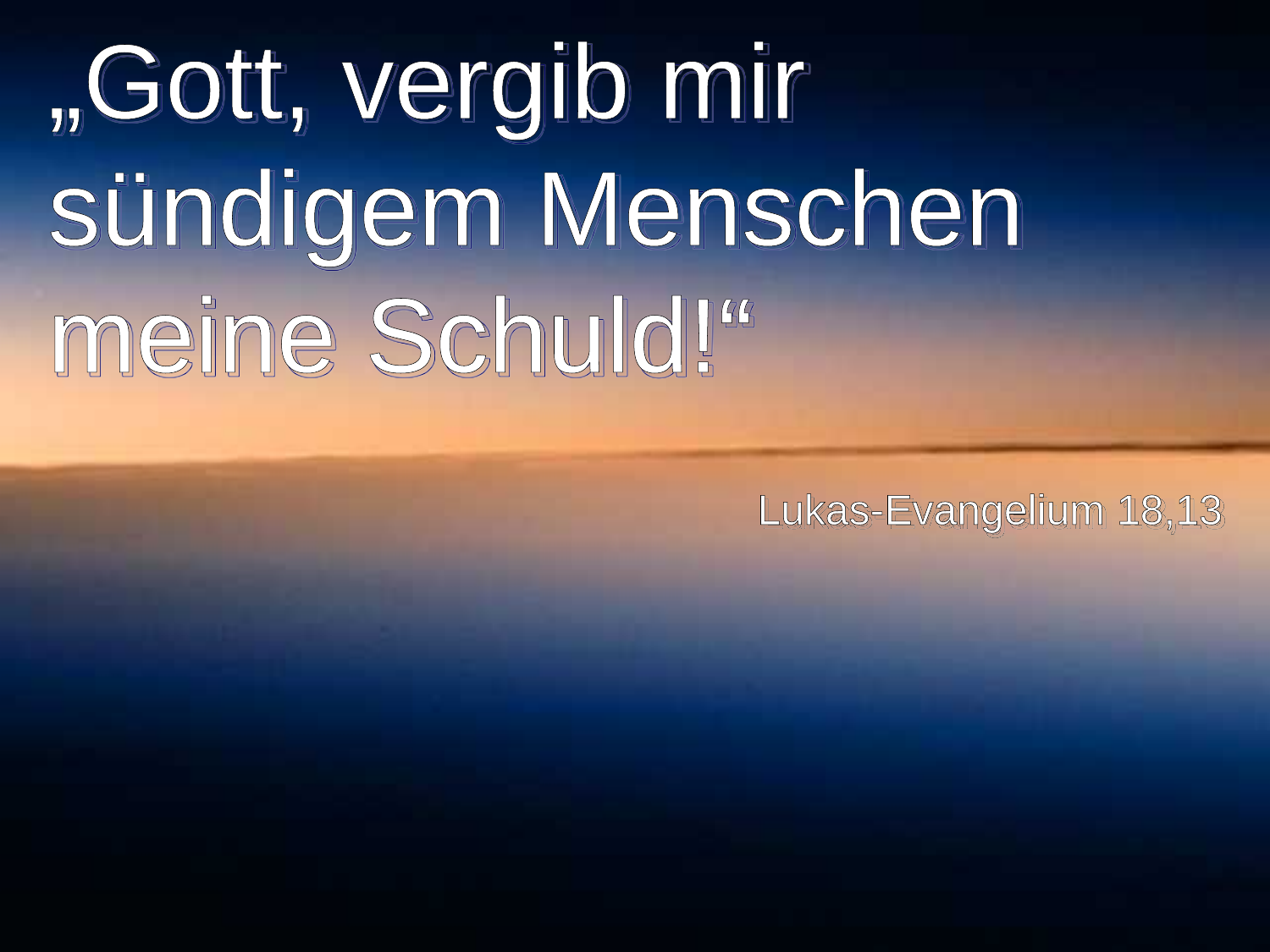

# „Gott, vergib mir sündigem Menschen meine Schuld!“
Lukas-Evangelium 18,13